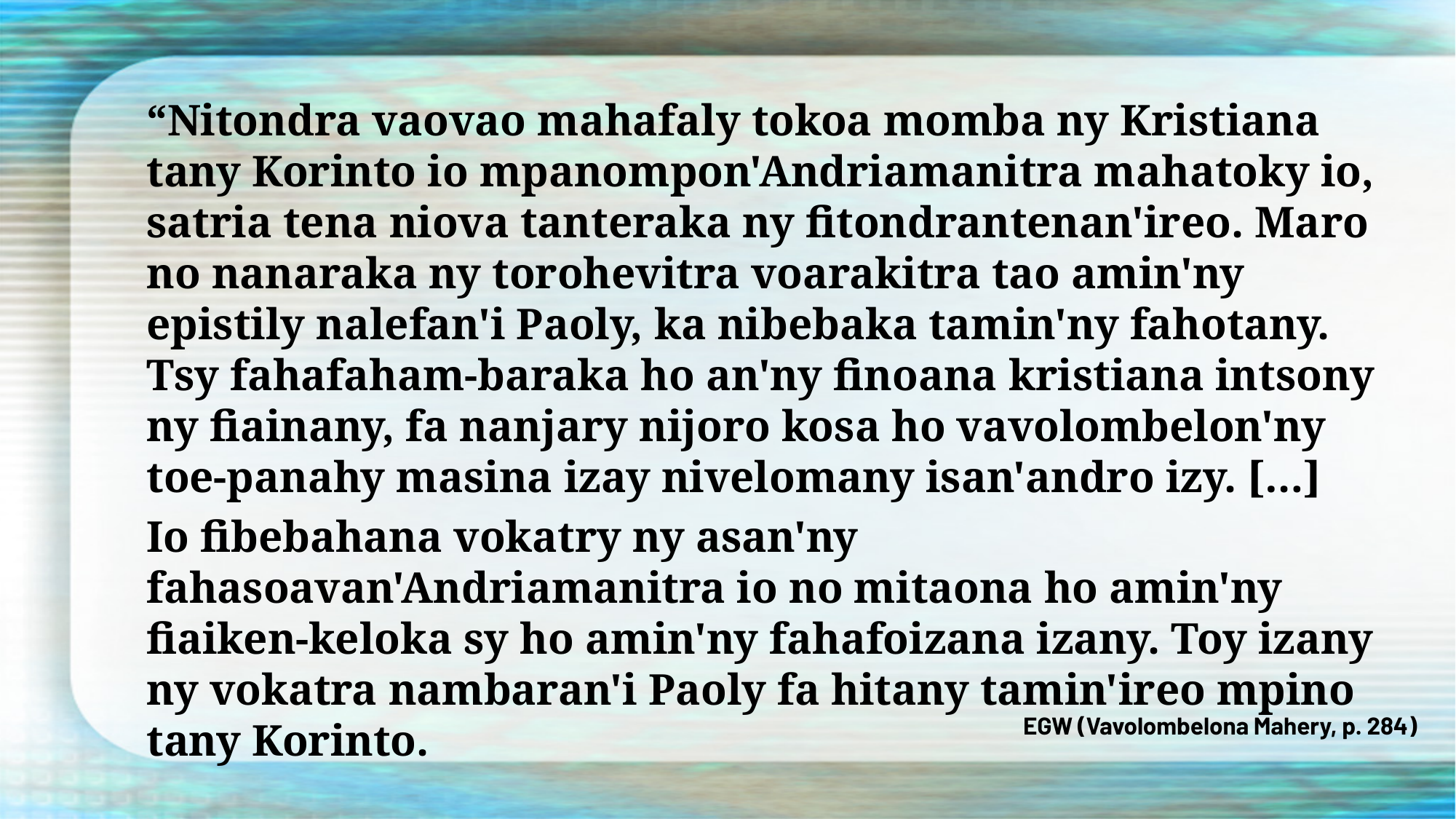

“Nitondra vaovao mahafaly tokoa momba ny Kristiana tany Korinto io mpanompon'Andriamanitra mahatoky io, satria tena niova tanteraka ny fitondrantenan'ireo. Maro no nanaraka ny torohevitra voarakitra tao amin'ny epistily nalefan'i Paoly, ka nibebaka tamin'ny fahotany. Tsy fahafaham-baraka ho an'ny finoana kristiana intsony ny fiainany, fa nanjary nijoro kosa ho vavolombelon'ny toe-panahy masina izay nivelomany isan'andro izy. […]
Io fibebahana vokatry ny asan'ny fahasoavan'Andriamanitra io no mitaona ho amin'ny fiaiken-keloka sy ho amin'ny fahafoizana izany. Toy izany ny vokatra nambaran'i Paoly fa hitany tamin'ireo mpino tany Korinto.
EGW (Vavolombelona Mahery, p. 284)